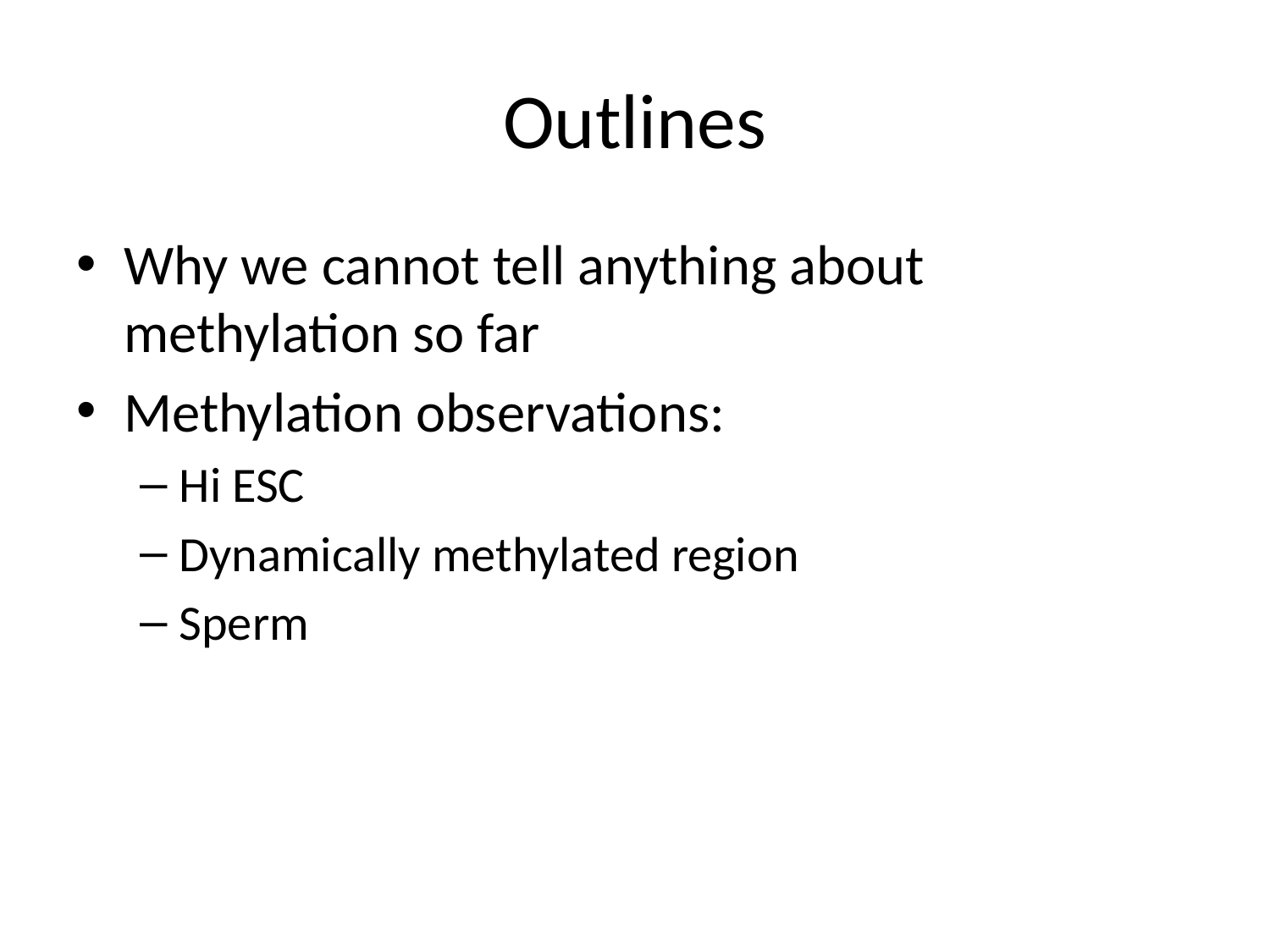

# Outlines
Why we cannot tell anything about methylation so far
Methylation observations:
Hi ESC
Dynamically methylated region
Sperm